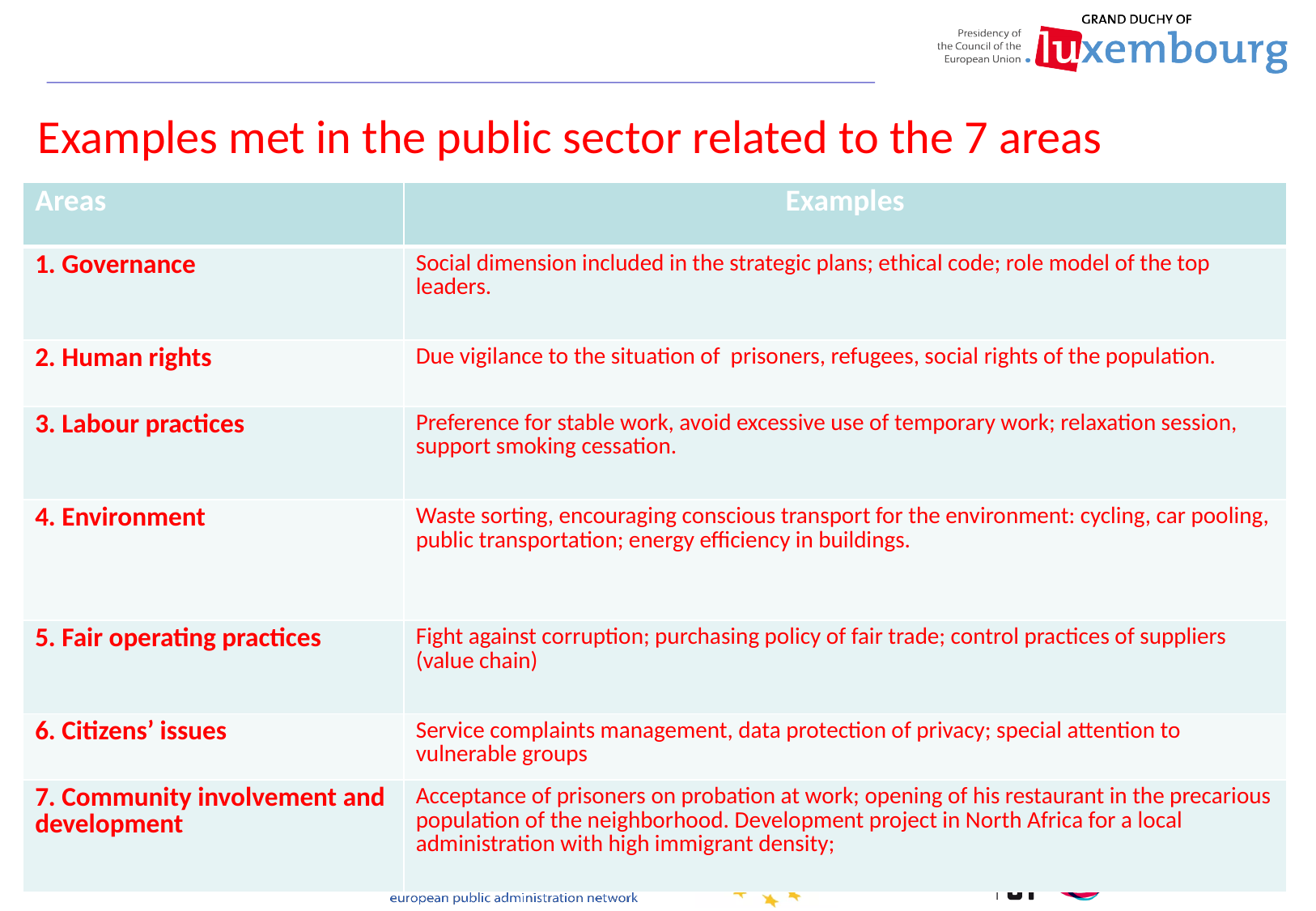

# Examples met in the public sector related to the 7 areas
| Areas | Examples |
| --- | --- |
| 1. Governance | Social dimension included in the strategic plans; ethical code; role model of the top leaders. |
| 2. Human rights | Due vigilance to the situation of prisoners, refugees, social rights of the population. |
| 3. Labour practices | Preference for stable work, avoid excessive use of temporary work; relaxation session, support smoking cessation. |
| 4. Environment | Waste sorting, encouraging conscious transport for the environment: cycling, car pooling, public transportation; energy efficiency in buildings. |
| 5. Fair operating practices | Fight against corruption; purchasing policy of fair trade; control practices of suppliers (value chain) |
| 6. Citizens’ issues | Service complaints management, data protection of privacy; special attention to vulnerable groups |
| 7. Community involvement and development | Acceptance of prisoners on probation at work; opening of his restaurant in the precarious population of the neighborhood. Development project in North Africa for a local administration with high immigrant density; |

11